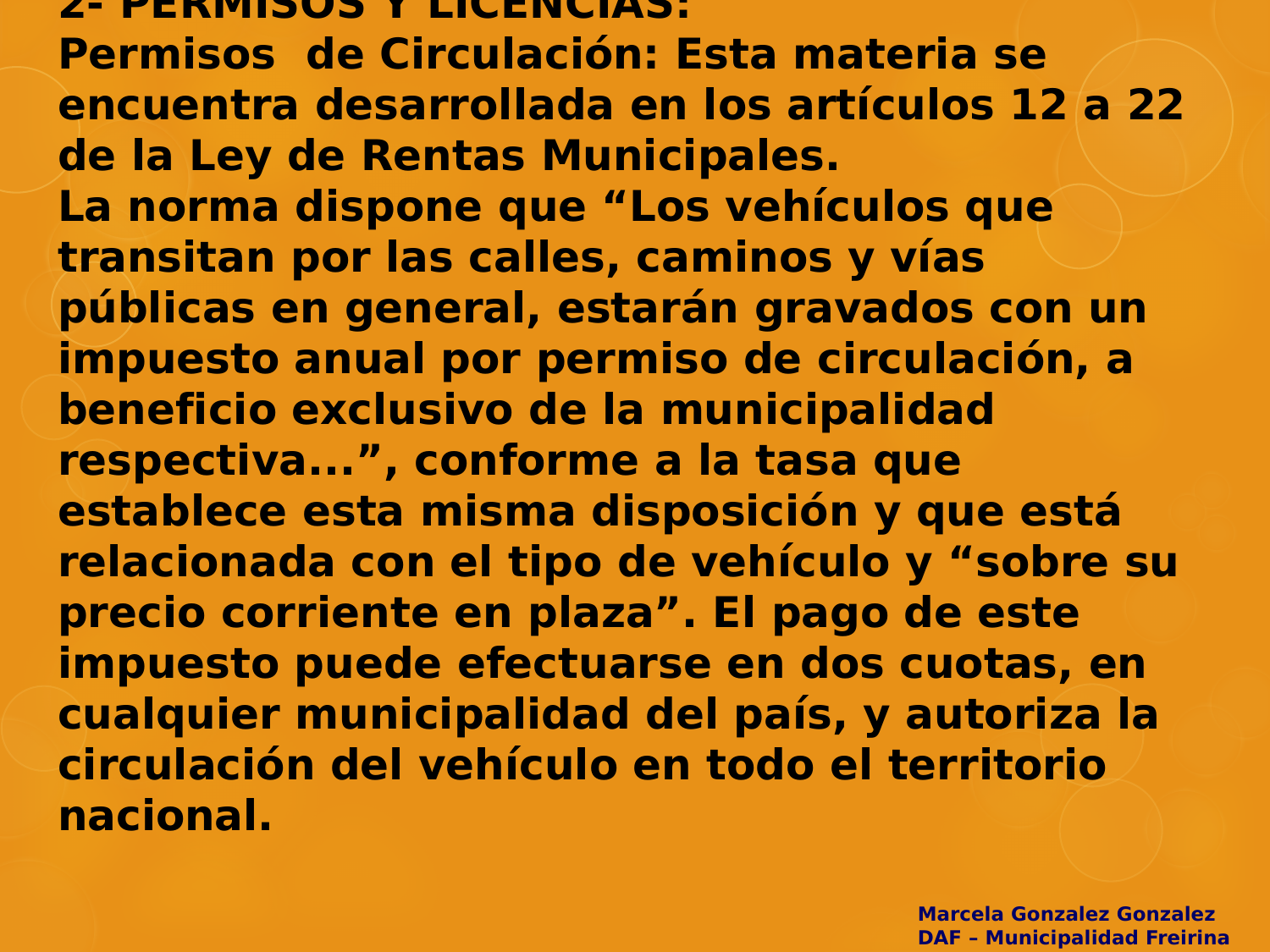

# 2- PERMISOS Y LICENCIAS: Permisos  de Circulación: Esta materia se encuentra desarrollada en los artículos 12 a 22 de la Ley de Rentas Municipales. La norma dispone que “Los vehículos que transitan por las calles, caminos y vías públicas en general, estarán gravados con un impuesto anual por permiso de circulación, a beneficio exclusivo de la municipalidad respectiva...”, conforme a la tasa que establece esta misma disposición y que está relacionada con el tipo de vehículo y “sobre su precio corriente en plaza”. El pago de este impuesto puede efectuarse en dos cuotas, en cualquier municipalidad del país, y autoriza la circulación del vehículo en todo el territorio nacional.
Marcela Gonzalez Gonzalez
DAF – Municipalidad Freirina